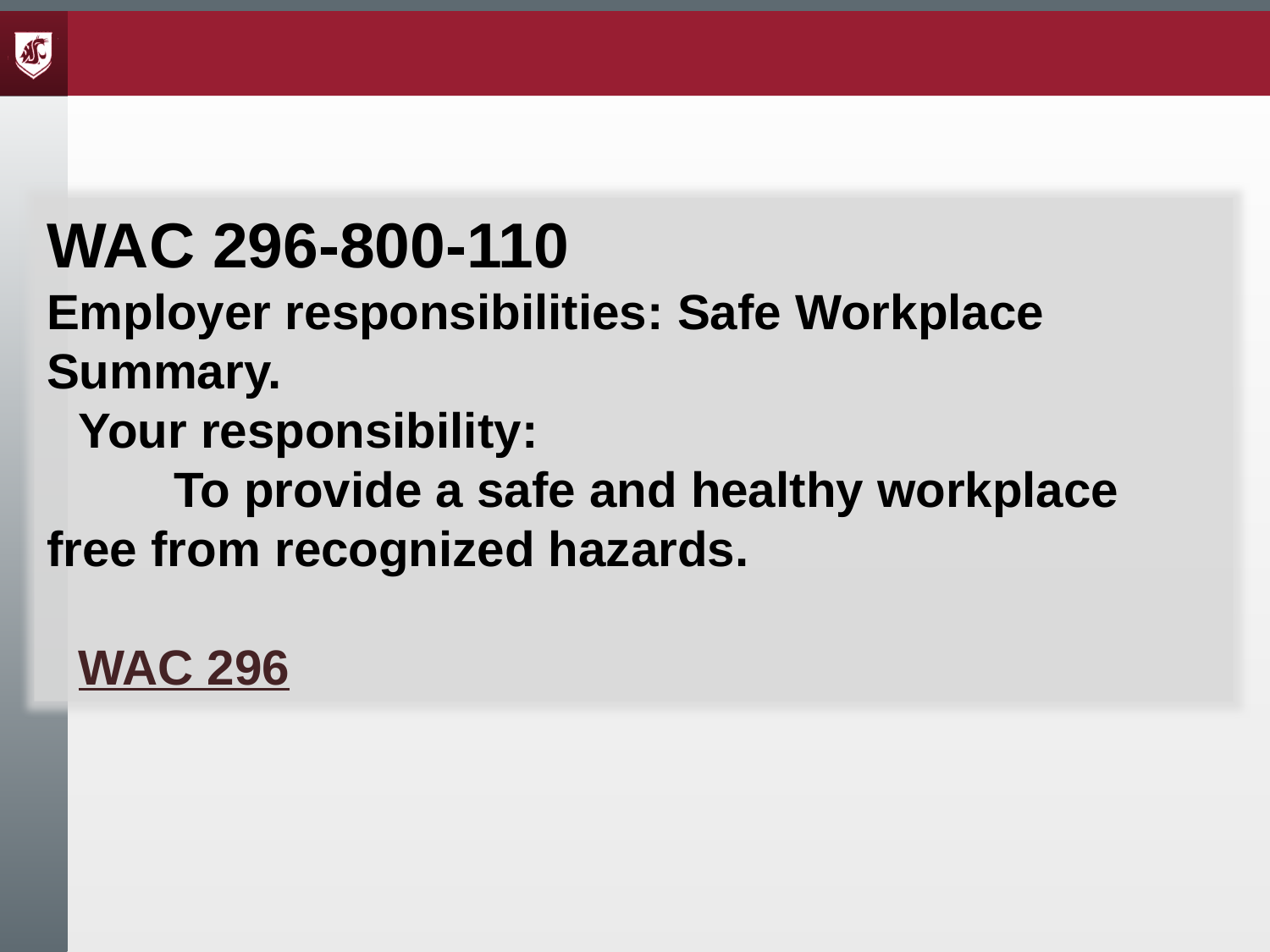

#
WAC 296-800-110
Employer responsibilities: Safe Workplace Summary.
Your responsibility:
	To provide a safe and healthy workplace 	free from recognized hazards.

WAC 296